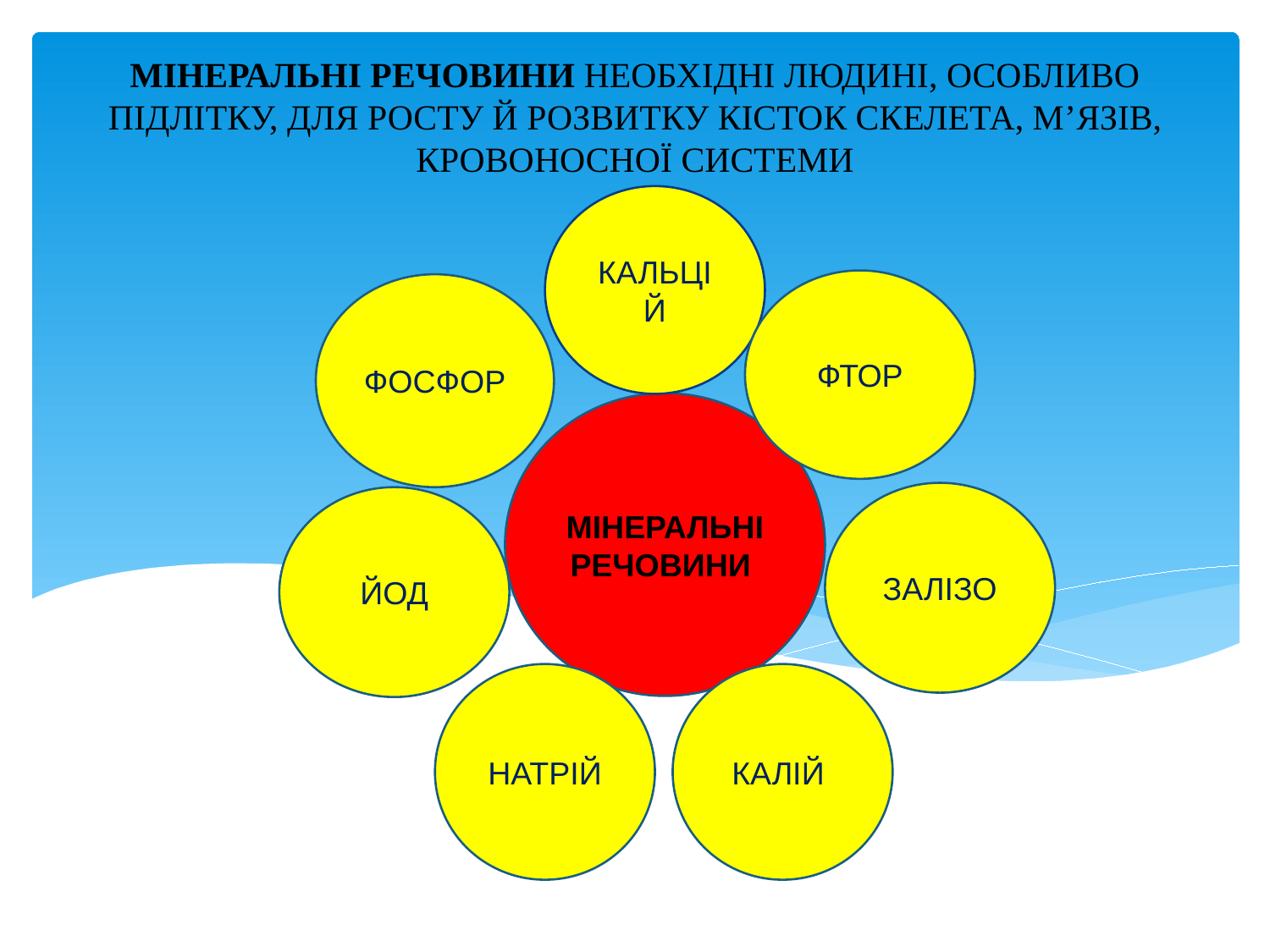

МІНЕРАЛЬНІ РЕЧОВИНИ НЕОБХІДНІ ЛЮДИНІ, ОСОБЛИВО ПІДЛІТКУ, ДЛЯ РОСТУ Й РОЗВИТКУ КІСТОК СКЕЛЕТА, М’ЯЗІВ, КРОВОНОСНОЇ СИСТЕМИ
#
КАЛЬЦІЙ
ФТОР
ФОСФОР
МІНЕРАЛЬНІ
РЕЧОВИНИ
ЗАЛІЗО
ЙОД
НАТРІЙ
КАЛІЙ